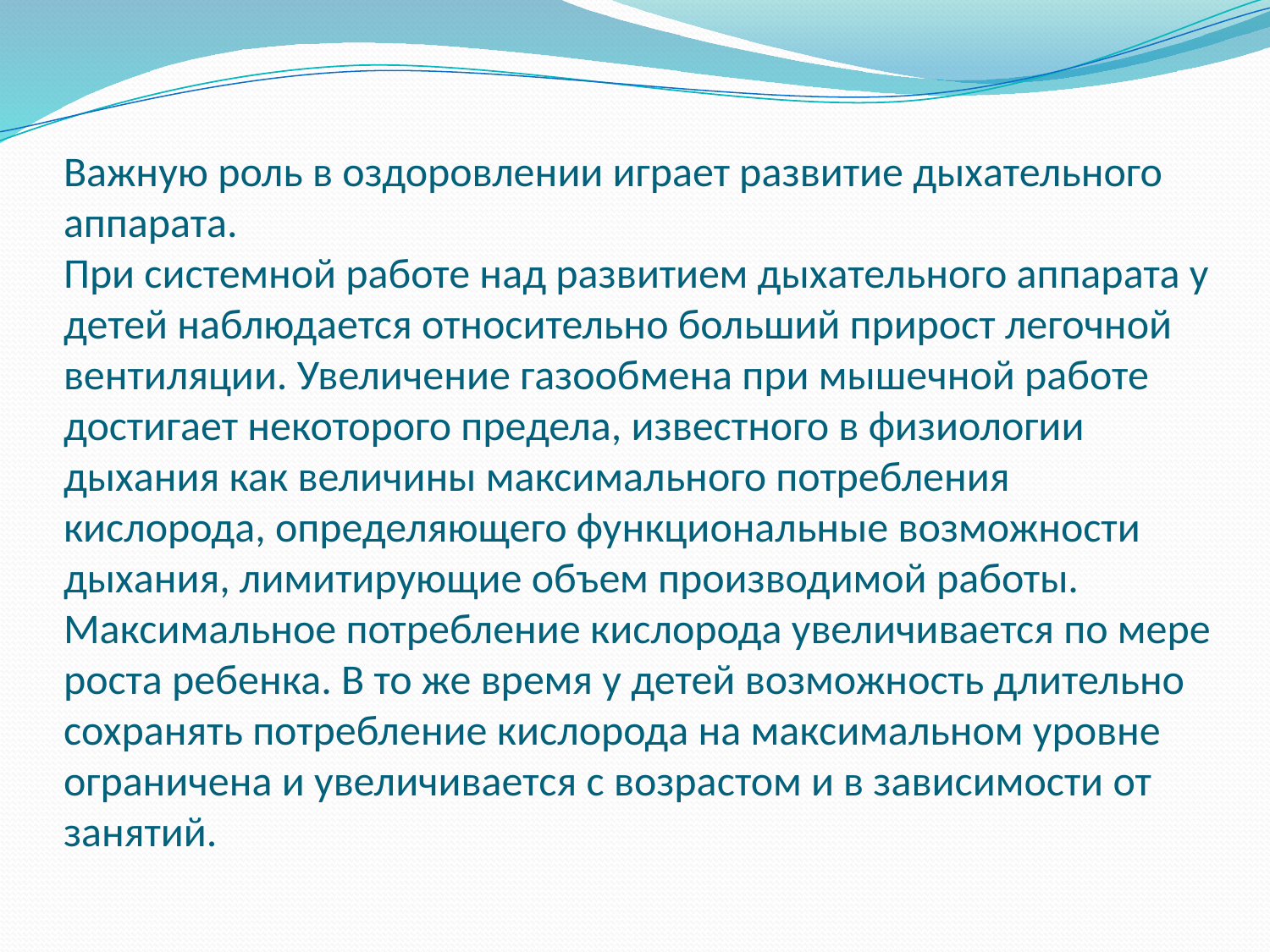

# Важную роль в оздоровлении играет развитие дыхательного аппарата. При системной работе над развитием дыхательного аппарата у детей наблюдается относительно больший прирост легочной вентиляции. Увеличение газообмена при мышечной работе достигает некоторого предела, известного в физиологии дыхания как величины максимального потребления кислорода, определяющего функциональные возможности дыхания, лимитирующие объем производимой работы. Максимальное потребление кислорода увеличивается по мере роста ребенка. В то же время у детей возможность длительно сохранять потребление кислорода на максимальном уровне ограничена и увеличивается с возрастом и в зависимости от занятий.